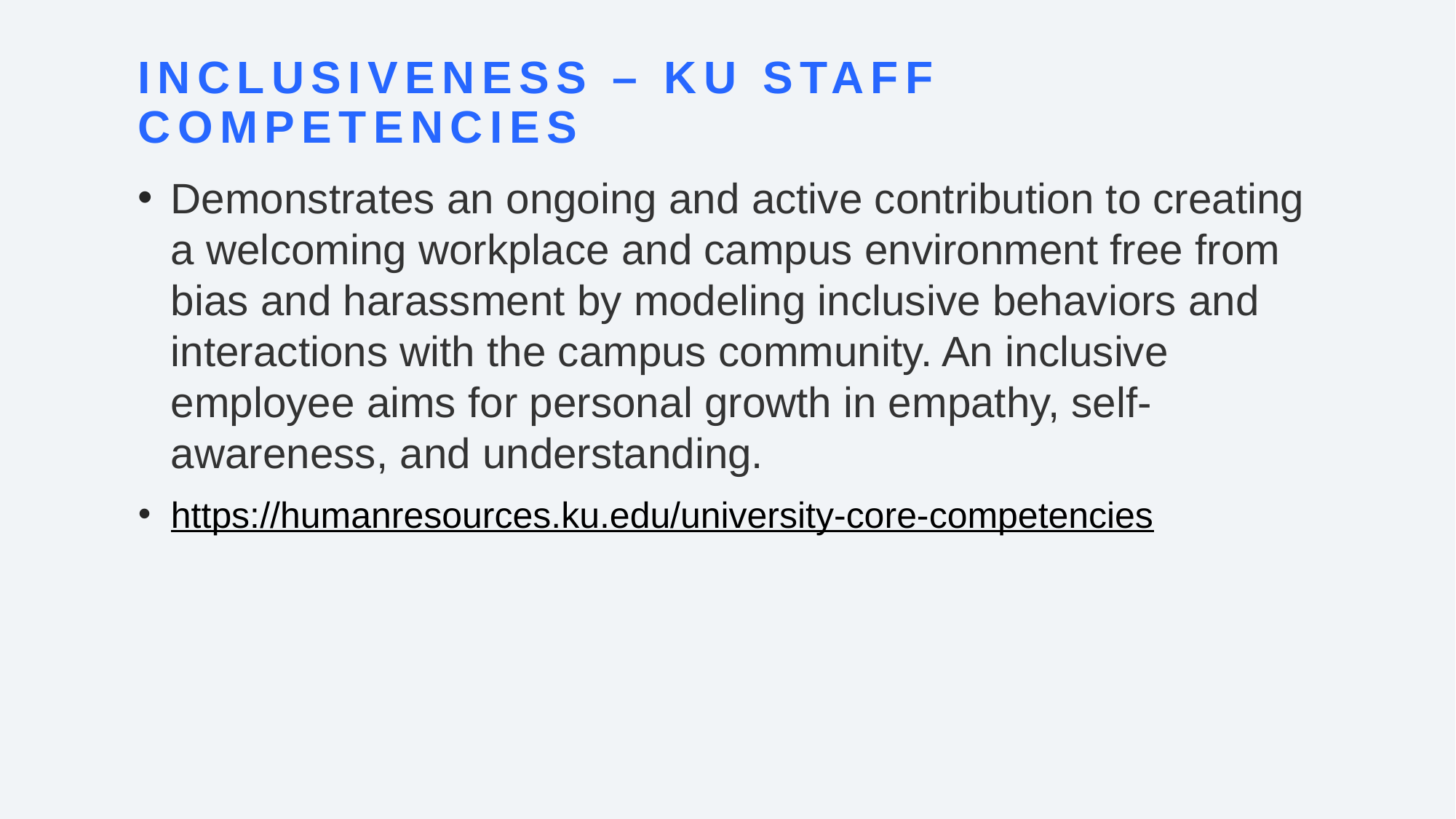

# Inclusiveness – KU staff competencies
Demonstrates an ongoing and active contribution to creating a welcoming workplace and campus environment free from bias and harassment by modeling inclusive behaviors and interactions with the campus community. An inclusive employee aims for personal growth in empathy, self-awareness, and understanding.
https://humanresources.ku.edu/university-core-competencies